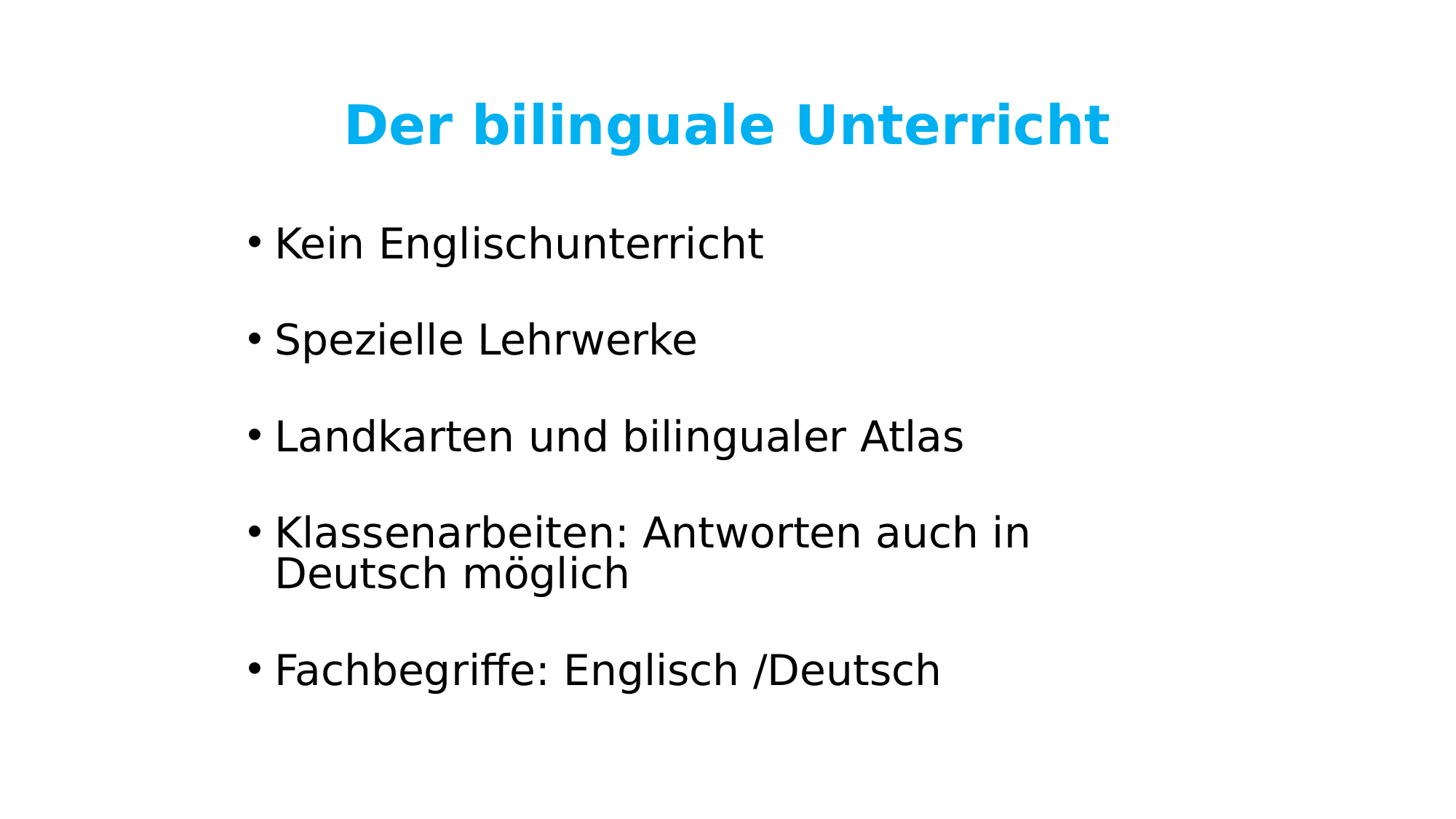

Der bilinguale Unterricht

Kein Englischunterricht
Spezielle Lehrwerke
Landkarten und bilingualer Atlas
Klassenarbeiten: Antworten auch in Deutsch möglich
Fachbegriffe: Englisch /Deutsch